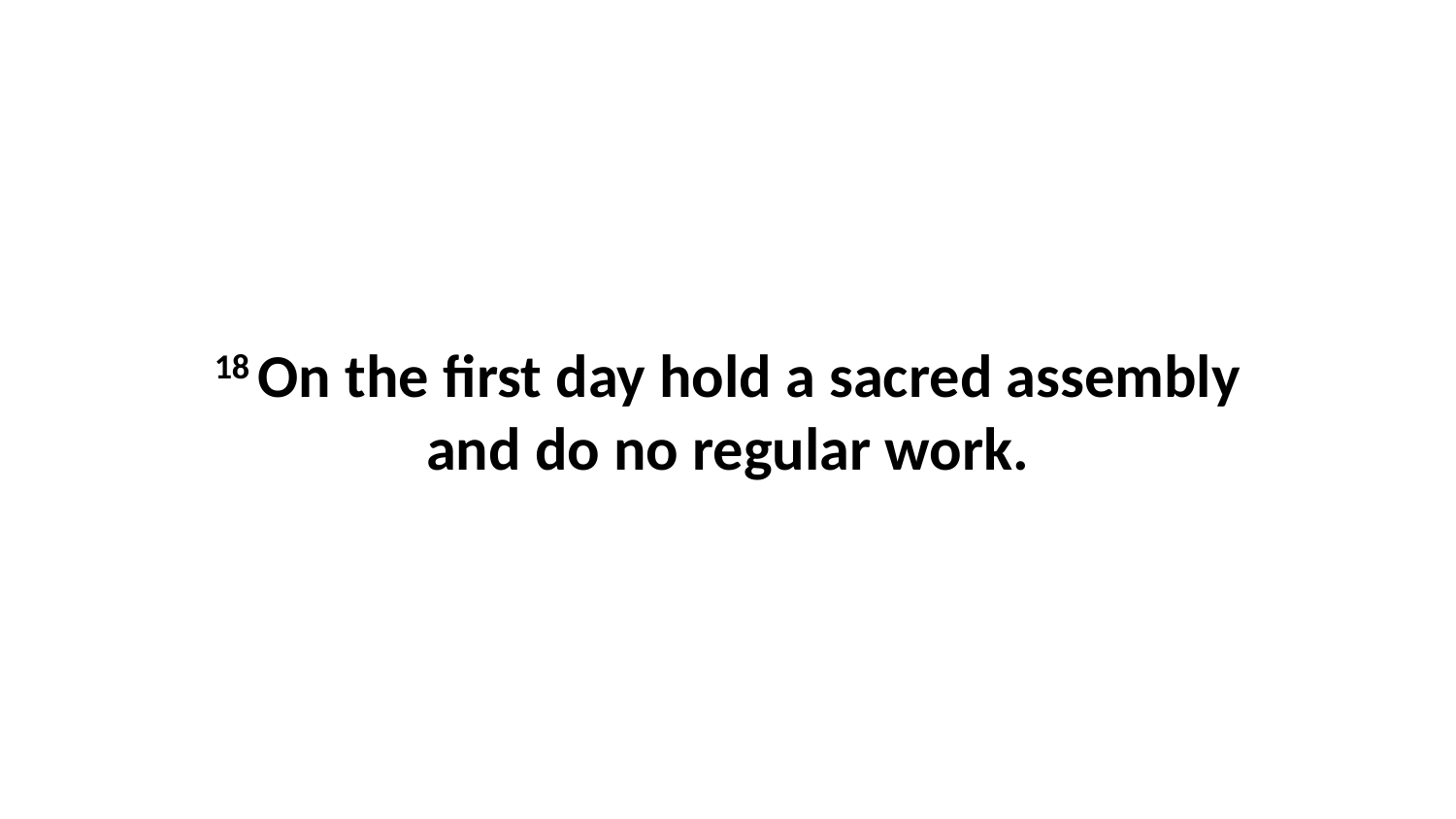

18 On the first day hold a sacred assembly and do no regular work.